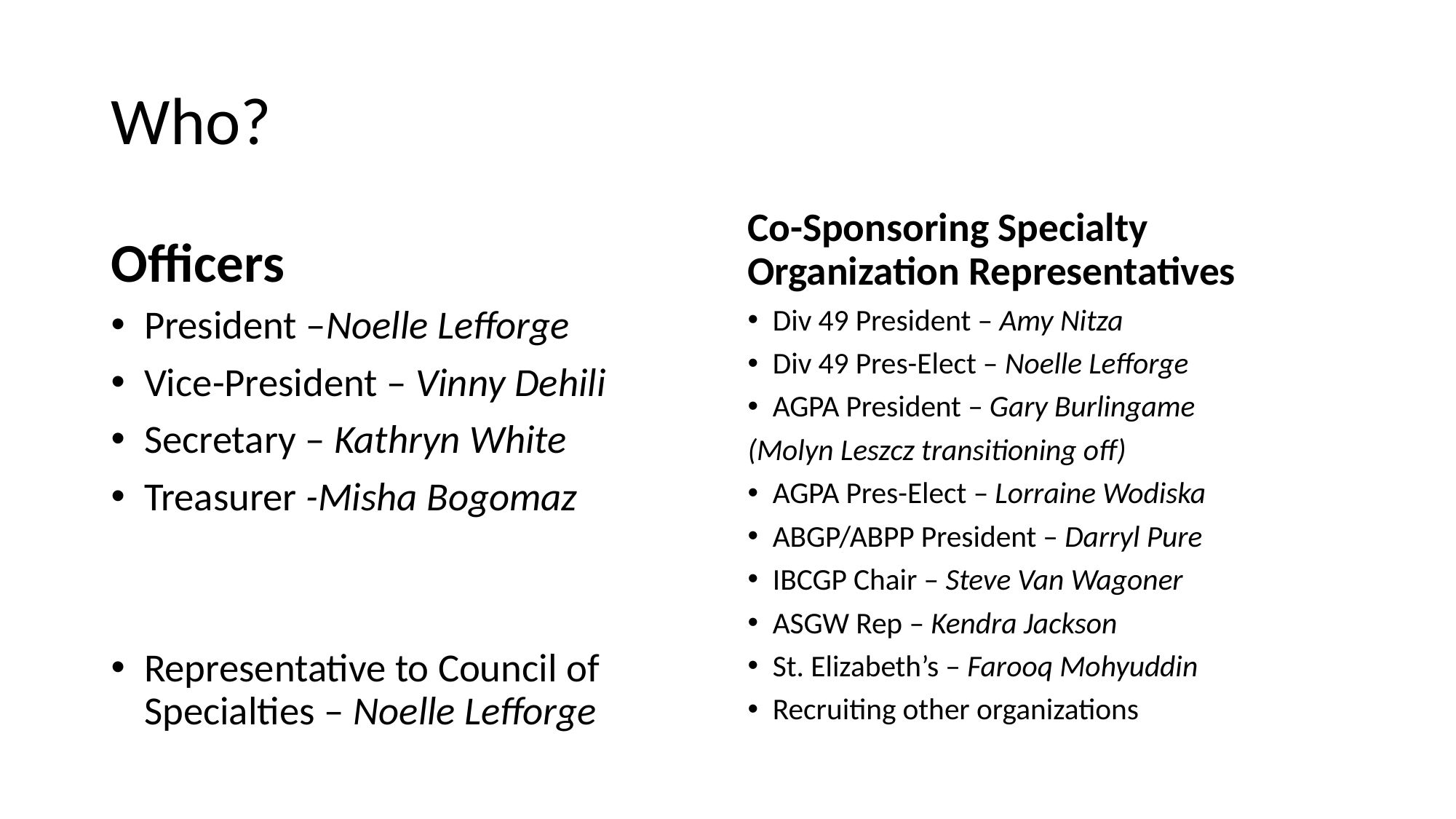

# Who?
Officers
Co-Sponsoring Specialty Organization Representatives
President –Noelle Lefforge
Vice-President – Vinny Dehili
Secretary – Kathryn White
Treasurer -Misha Bogomaz

Representative to Council of Specialties – Noelle Lefforge
Div 49 President – Amy Nitza
Div 49 Pres-Elect – Noelle Lefforge
AGPA President – Gary Burlingame
(Molyn Leszcz transitioning off)
AGPA Pres-Elect – Lorraine Wodiska
ABGP/ABPP President – Darryl Pure
IBCGP Chair – Steve Van Wagoner
ASGW Rep – Kendra Jackson
St. Elizabeth’s – Farooq Mohyuddin
Recruiting other organizations